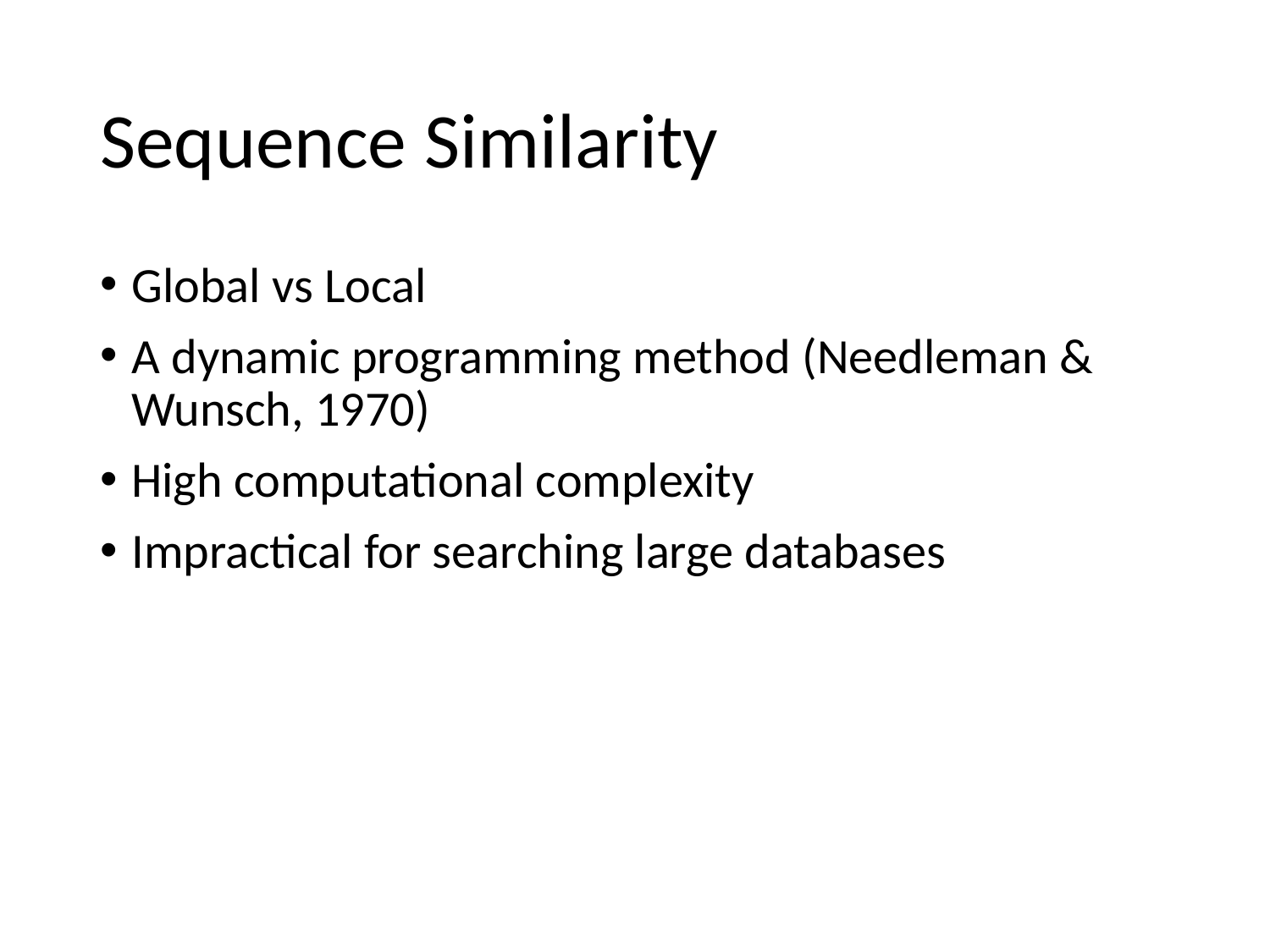

# Sequence Similarity
Global vs Local
A dynamic programming method (Needleman & Wunsch, 1970)
High computational complexity
Impractical for searching large databases